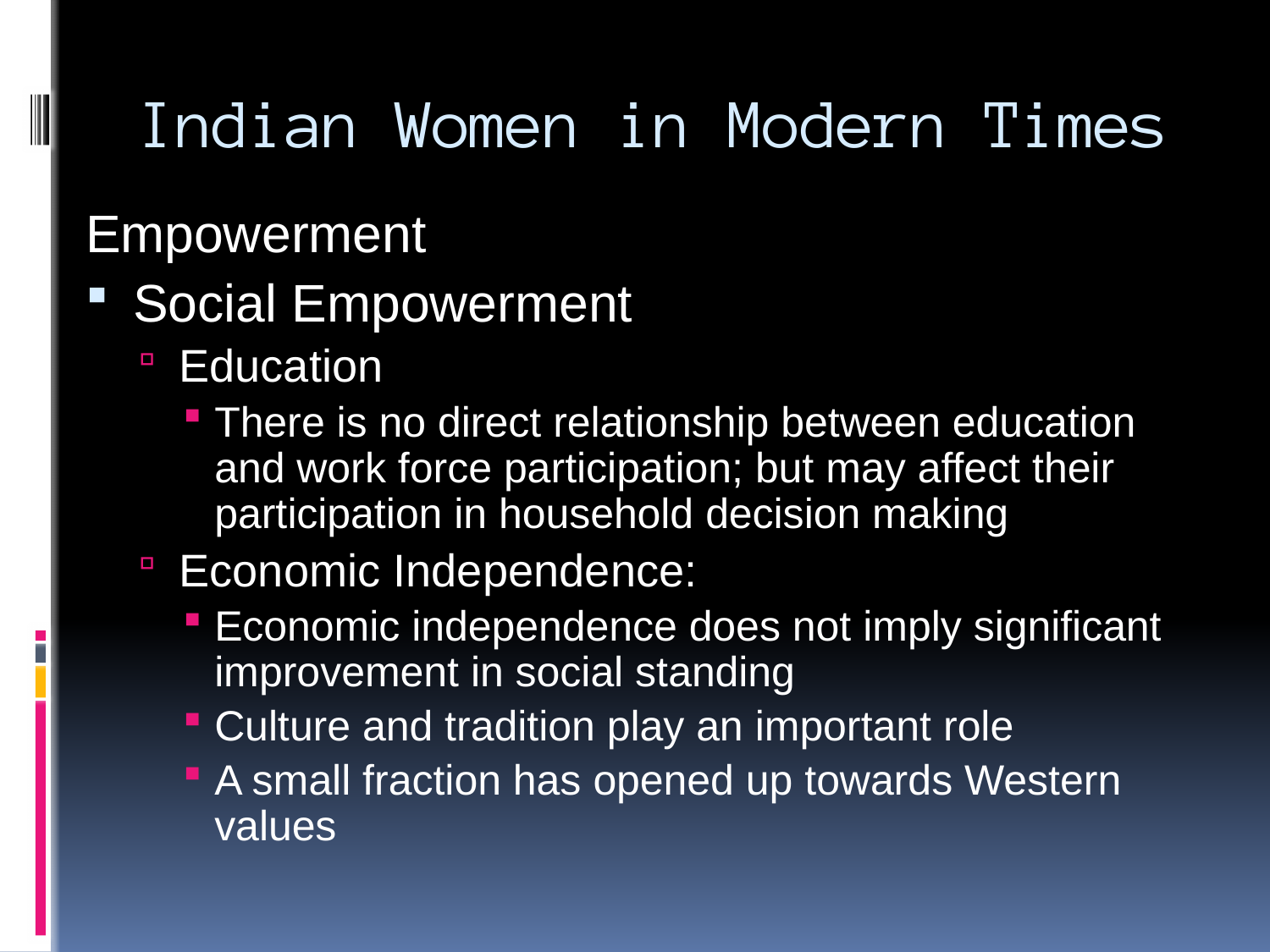

# Indian Women in Modern Times
Empowerment
Social Empowerment
Education
There is no direct relationship between education and work force participation; but may affect their participation in household decision making
Economic Independence:
Economic independence does not imply significant improvement in social standing
Culture and tradition play an important role
A small fraction has opened up towards Western values